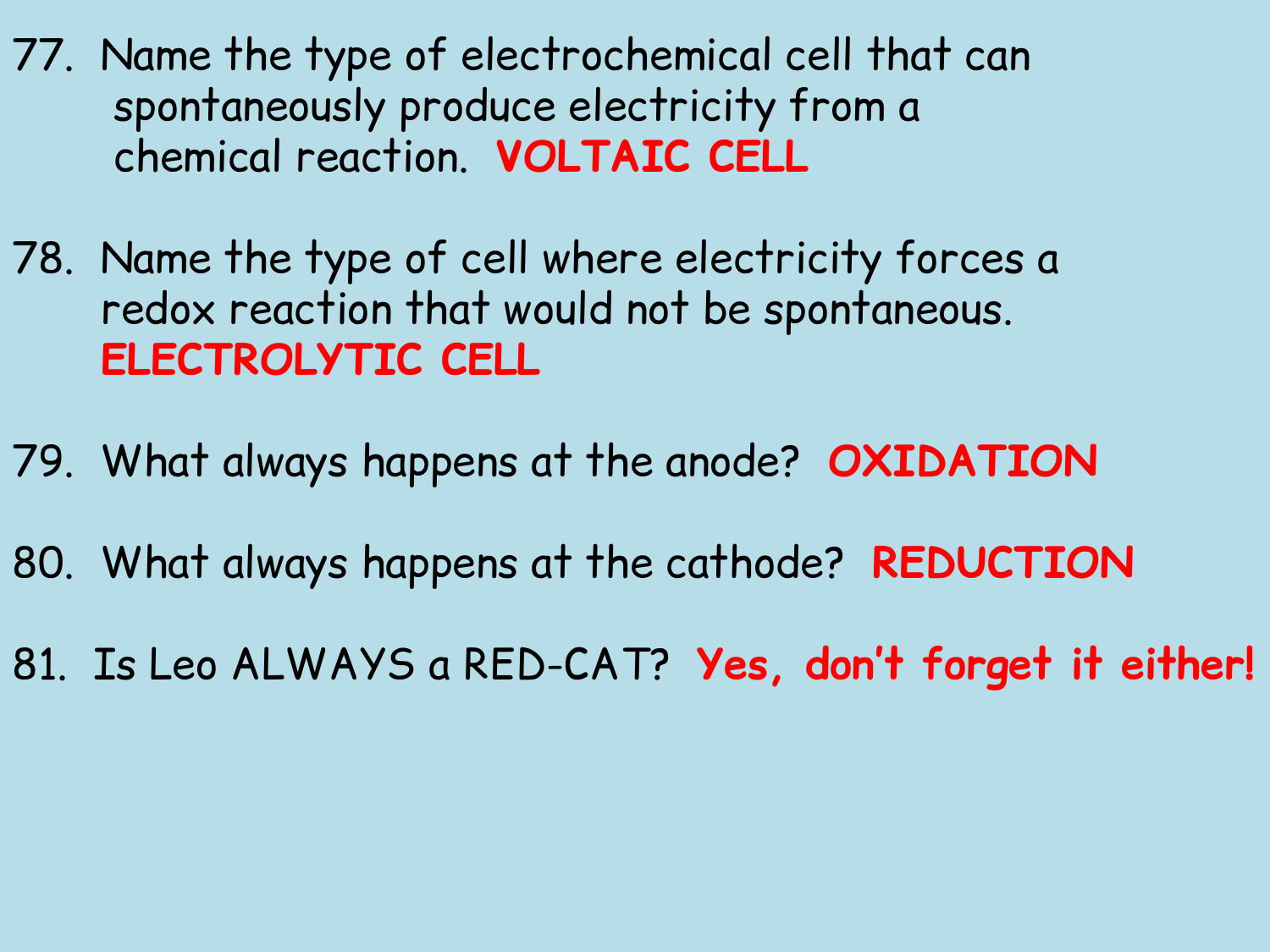

77.  Name the type of electrochemical cell that can
        spontaneously produce electricity from a
        chemical reaction.  VOLTAIC CELL

78.  Name the type of cell where electricity forces a
       redox reaction that would not be spontaneous.
       ELECTROLYTIC CELL

79.  What always happens at the anode?  OXIDATION

80.  What always happens at the cathode?  REDUCTION

81.  Is Leo ALWAYS a RED-CAT?  Yes, don’t forget it either!